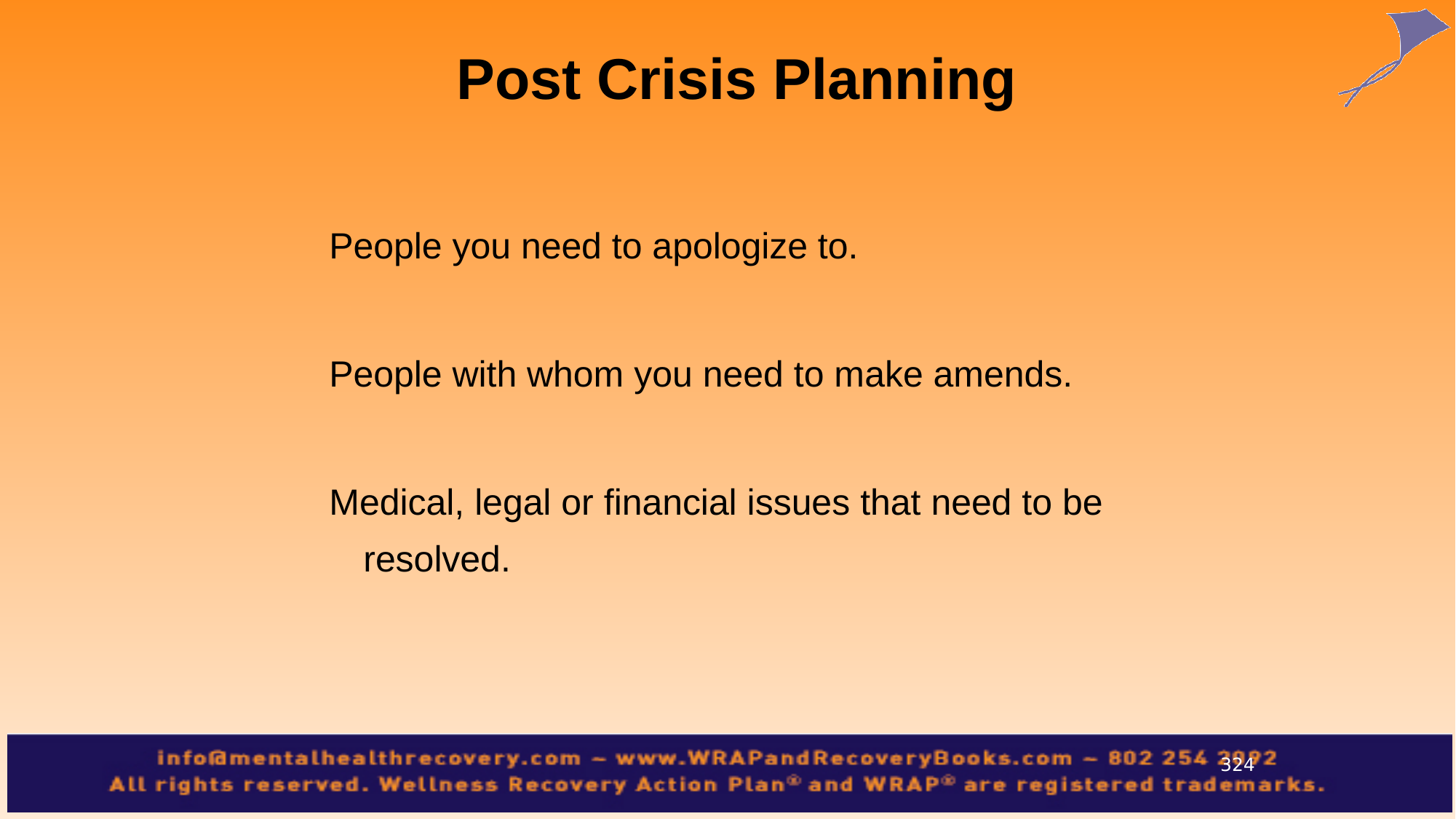

Post Crisis Planning

People you need to apologize to.

People with whom you need to make amends.

Medical, legal or financial issues that need to be resolved.

324